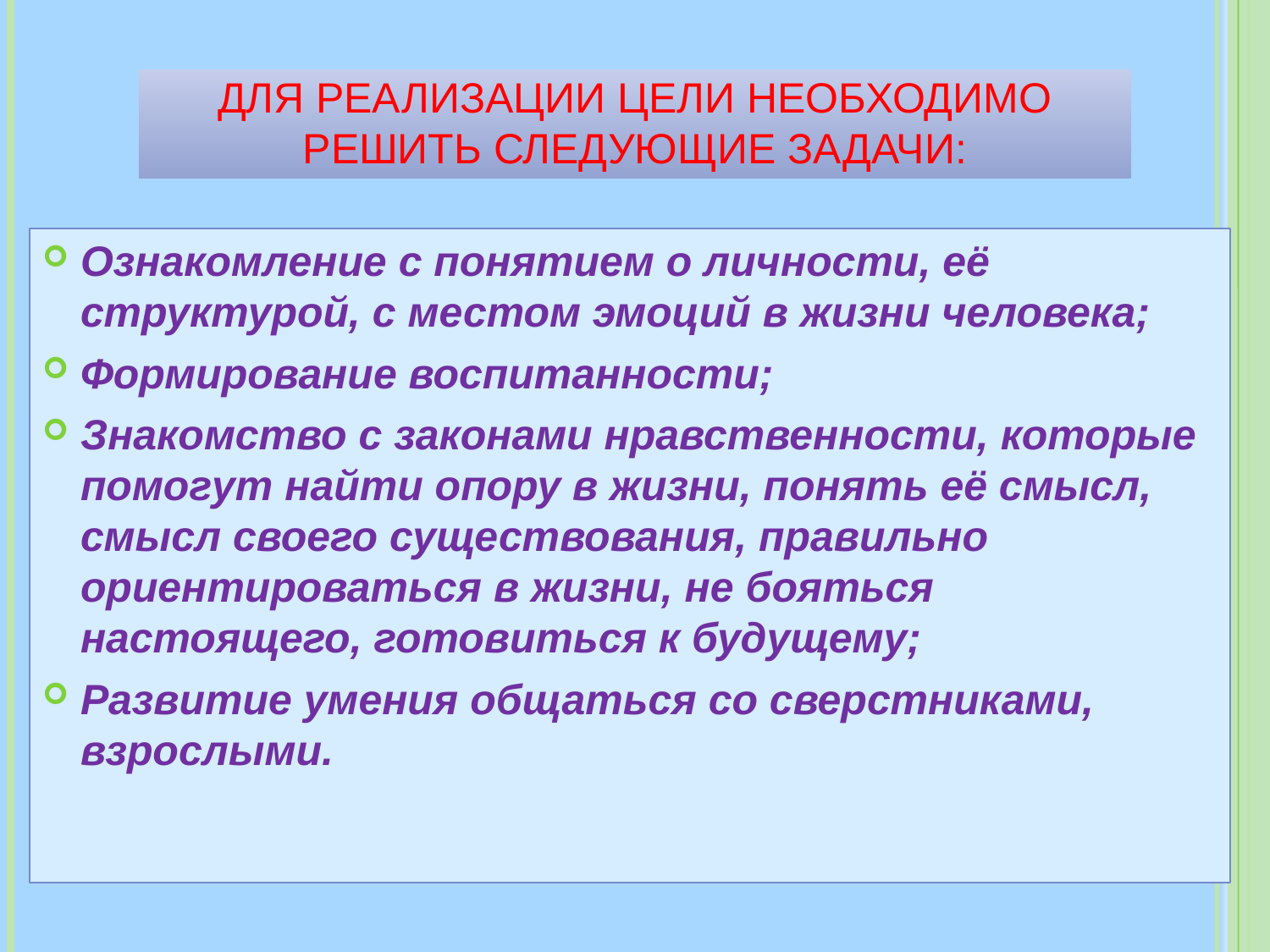

# Для реализации цели необходимо решить следующие задачи:
Ознакомление с понятием о личности, её структурой, с местом эмоций в жизни человека;
Формирование воспитанности;
Знакомство с законами нравственности, которые помогут найти опору в жизни, понять её смысл, смысл своего существования, правильно ориентироваться в жизни, не бояться настоящего, готовиться к будущему;
Развитие умения общаться со сверстниками, взрослыми.